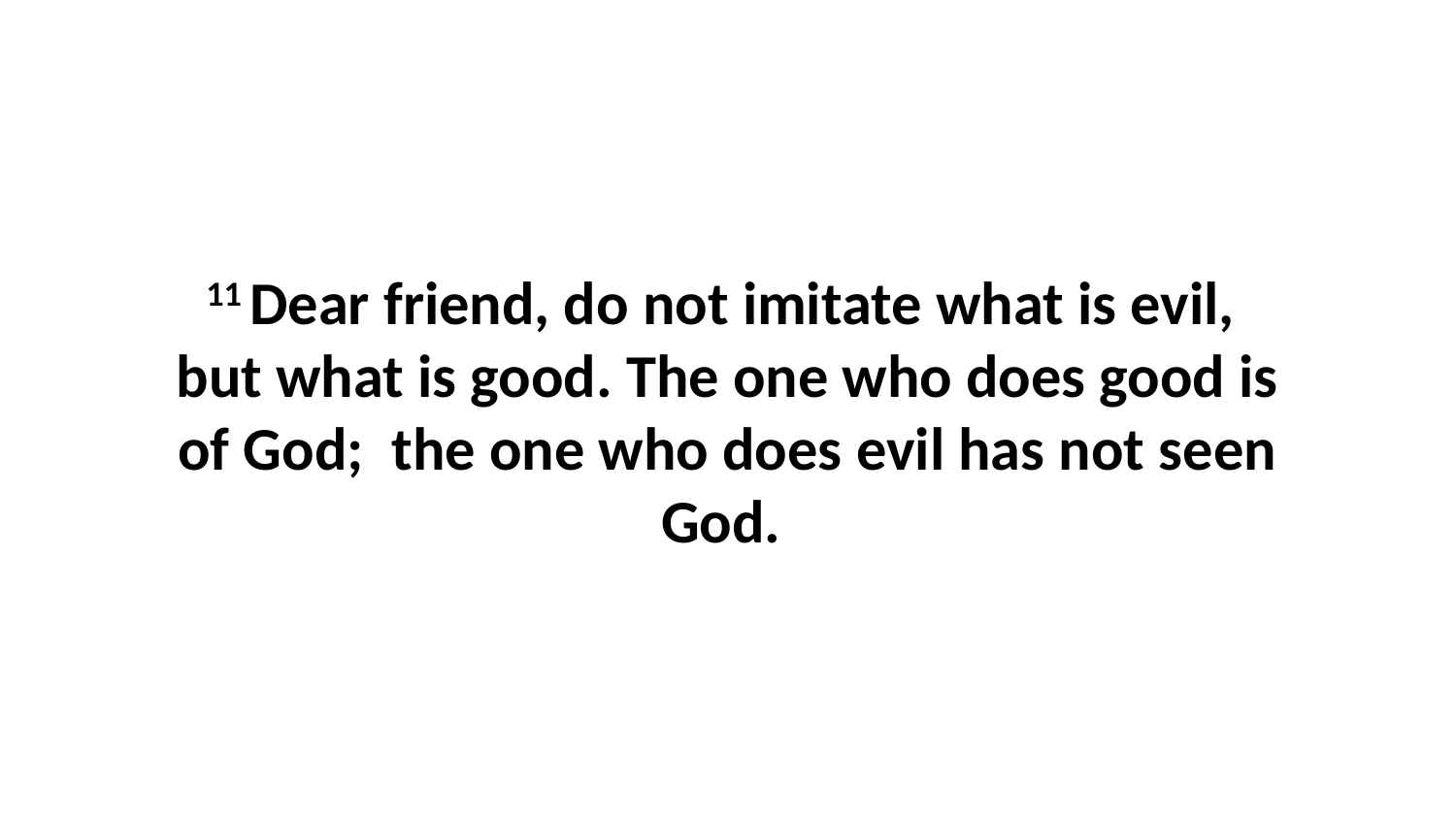

11 Dear friend, do not imitate what is evil,  but what is good. The one who does good is of God;  the one who does evil has not seen God.